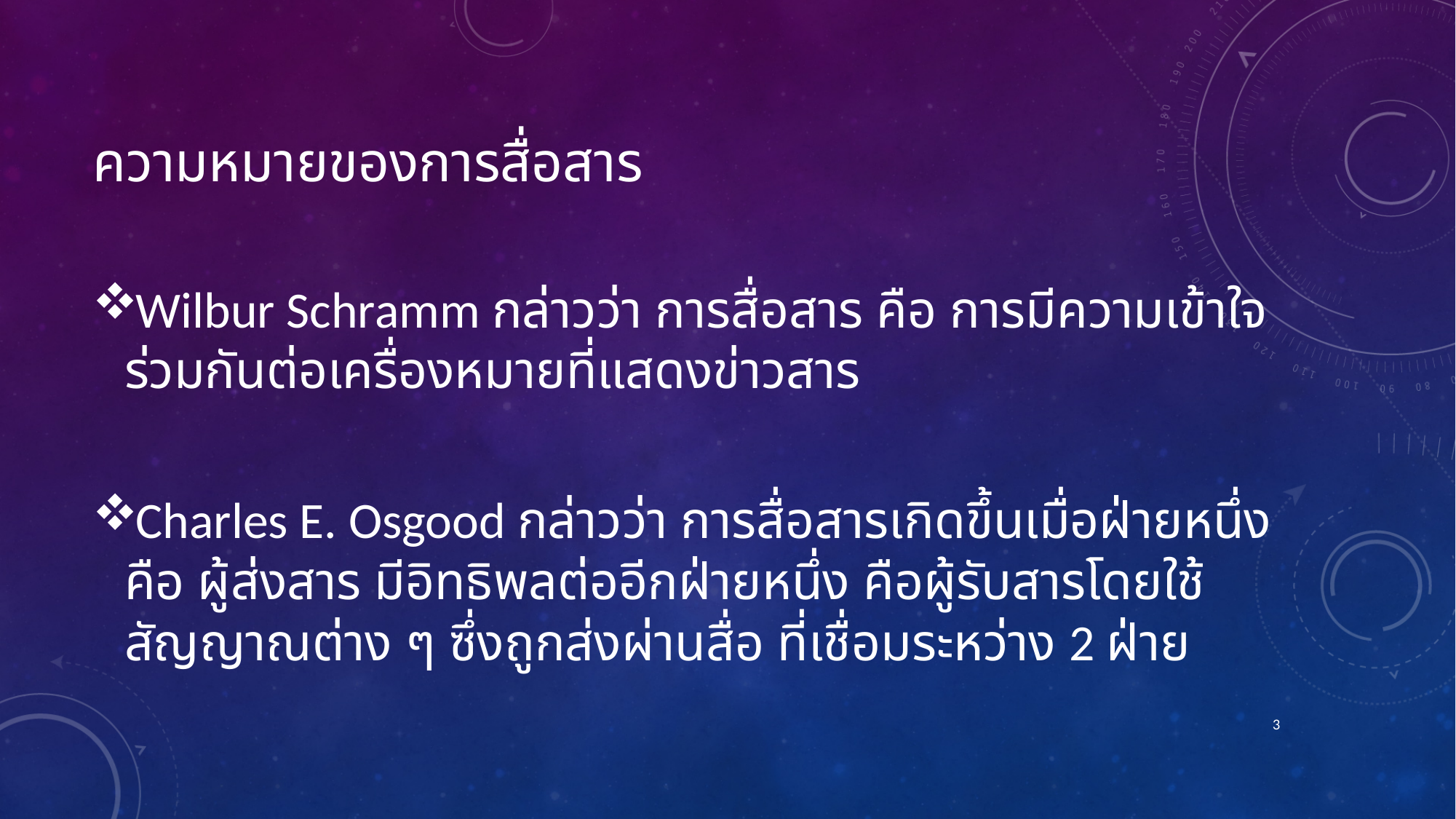

# ความหมายของการสื่อสาร
Wilbur Schramm กล่าวว่า การสื่อสาร คือ การมีความเข้าใจร่วมกันต่อเครื่องหมายที่แสดงข่าวสาร

Charles E. Osgood กล่าวว่า การสื่อสารเกิดขึ้นเมื่อฝ่ายหนึ่ง คือ ผู้ส่งสาร มีอิทธิพลต่ออีกฝ่ายหนึ่ง คือผู้รับสารโดยใช้สัญญาณต่าง ๆ ซึ่งถูกส่งผ่านสื่อ ที่เชื่อมระหว่าง 2 ฝ่าย
3